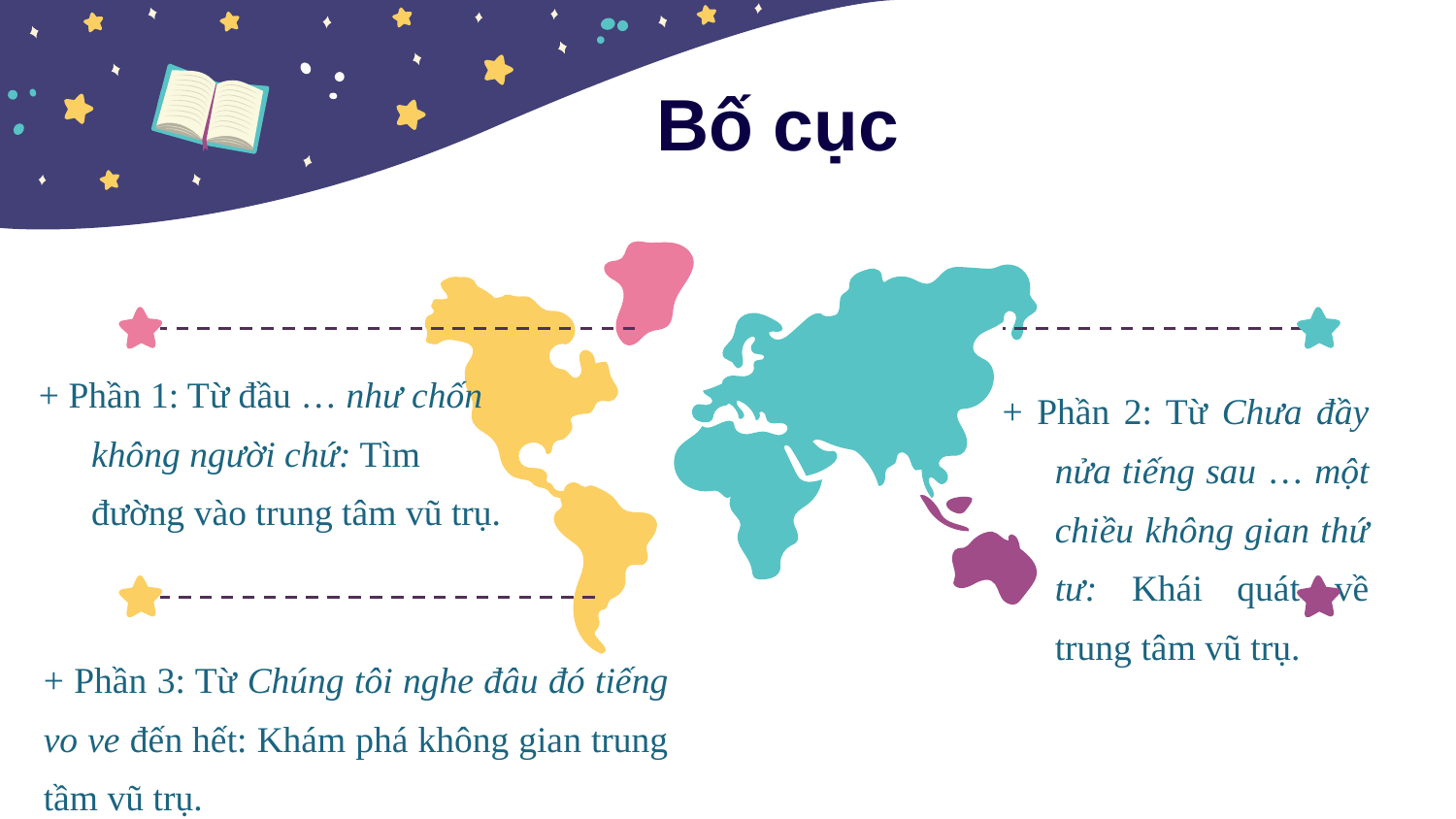

# Bố cục

+ Phần 1: Từ đầu … như chốn không người chứ: Tìm đường vào trung tâm vũ trụ.
+ Phần 2: Từ Chưa đầy nửa tiếng sau … một chiều không gian thứ tư: Khái quát về trung tâm vũ trụ.

+ Phần 3: Từ Chúng tôi nghe đâu đó tiếng vo ve đến hết: Khám phá không gian trung tầm vũ trụ.